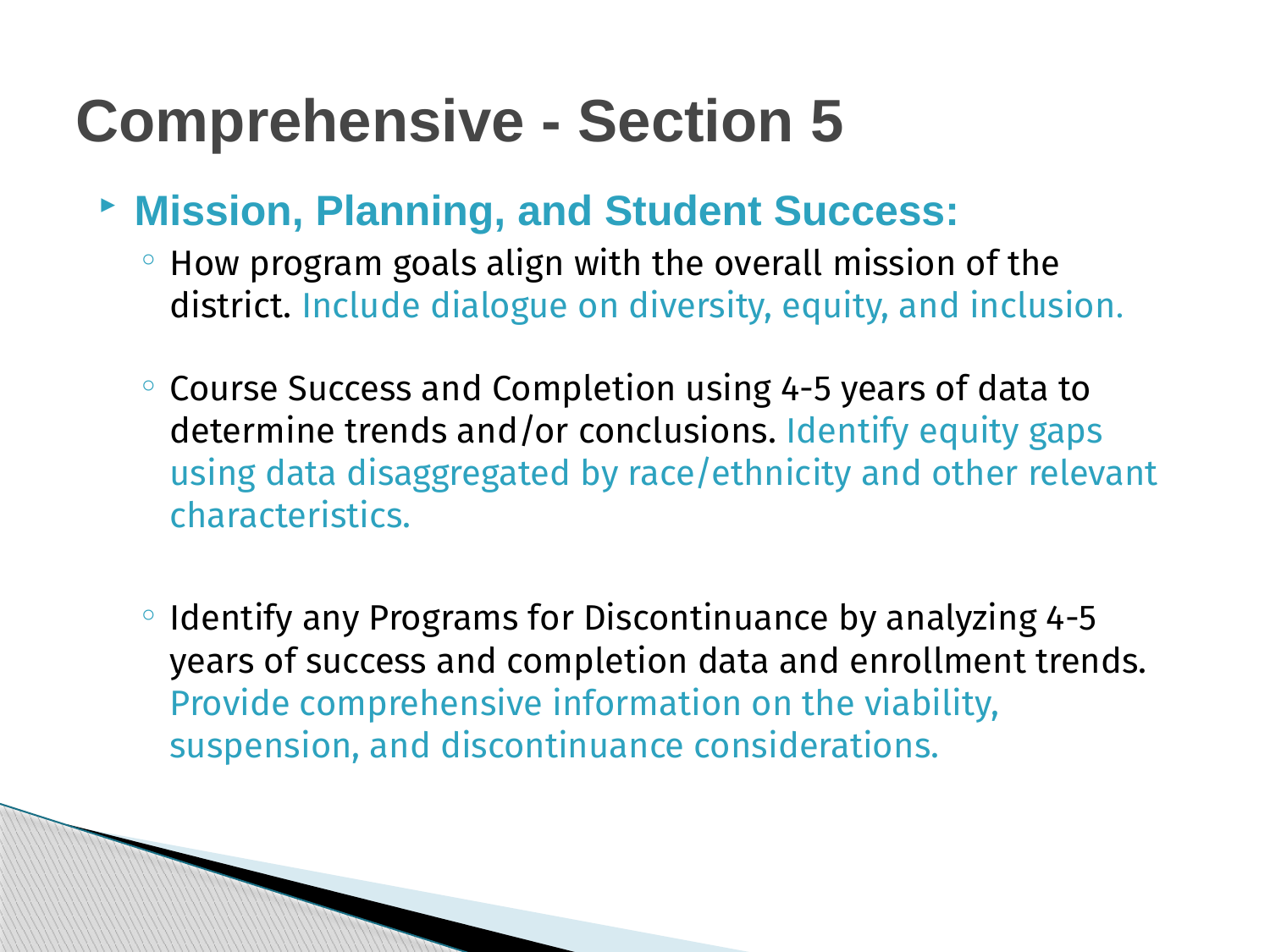

# Comprehensive - Section 5

Mission, Planning, and Student Success:
How program goals align with the overall mission of the district. Include dialogue on diversity, equity, and inclusion.

Course Success and Completion using 4-5 years of data to determine trends and/or conclusions. Identify equity gaps using data disaggregated by race/ethnicity and other relevant characteristics.

Identify any Programs for Discontinuance by analyzing 4-5 years of success and completion data and enrollment trends. Provide comprehensive information on the viability, suspension, and discontinuance considerations.